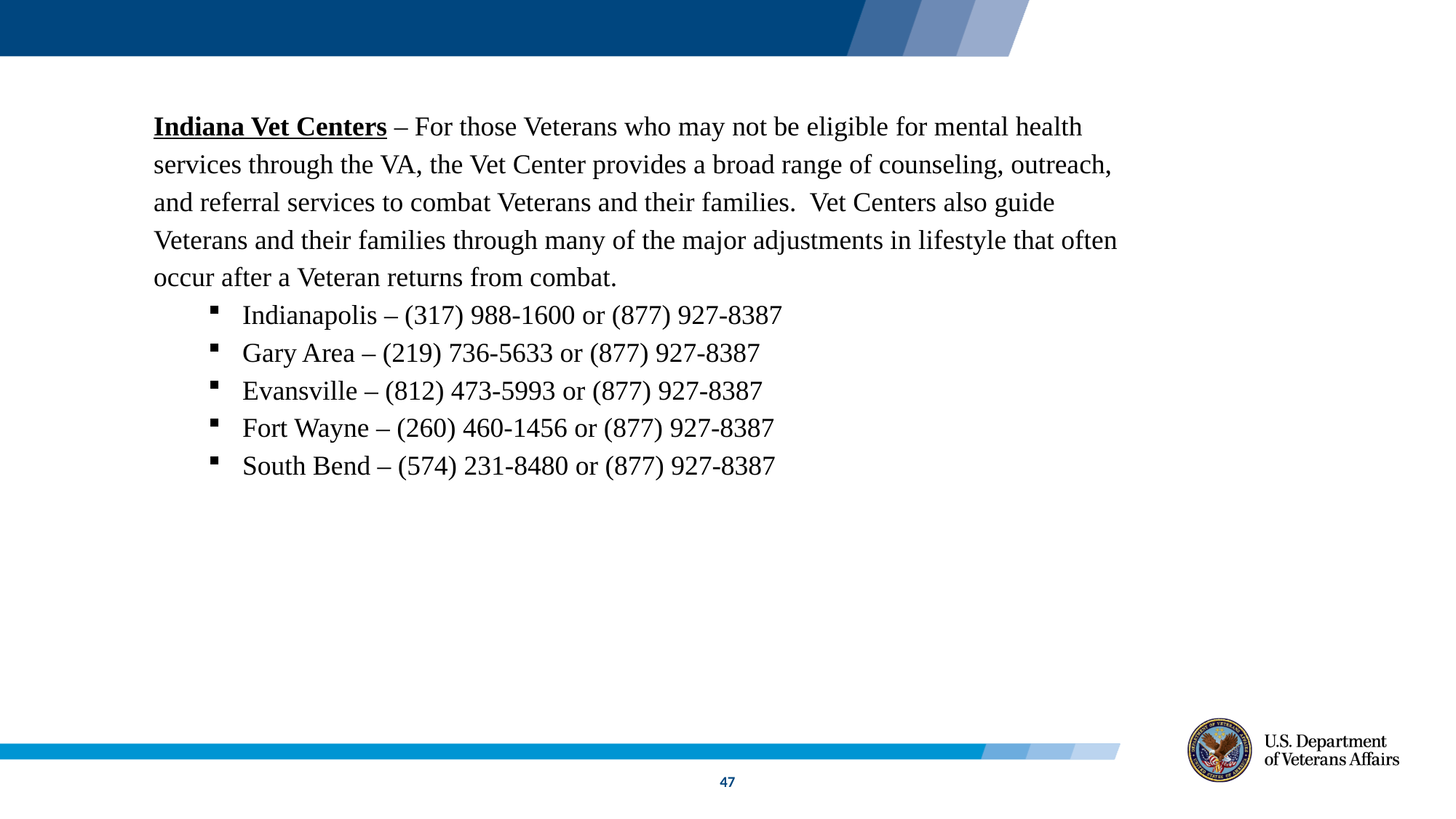

Indiana Vet Centers – For those Veterans who may not be eligible for mental health services through the VA, the Vet Center provides a broad range of counseling, outreach, and referral services to combat Veterans and their families.  Vet Centers also guide Veterans and their families through many of the major adjustments in lifestyle that often occur after a Veteran returns from combat.
Indianapolis – (317) 988-1600 or (877) 927-8387
Gary Area – (219) 736-5633 or (877) 927-8387
Evansville – (812) 473-5993 or (877) 927-8387
Fort Wayne – (260) 460-1456 or (877) 927-8387
South Bend – (574) 231-8480 or (877) 927-8387
47